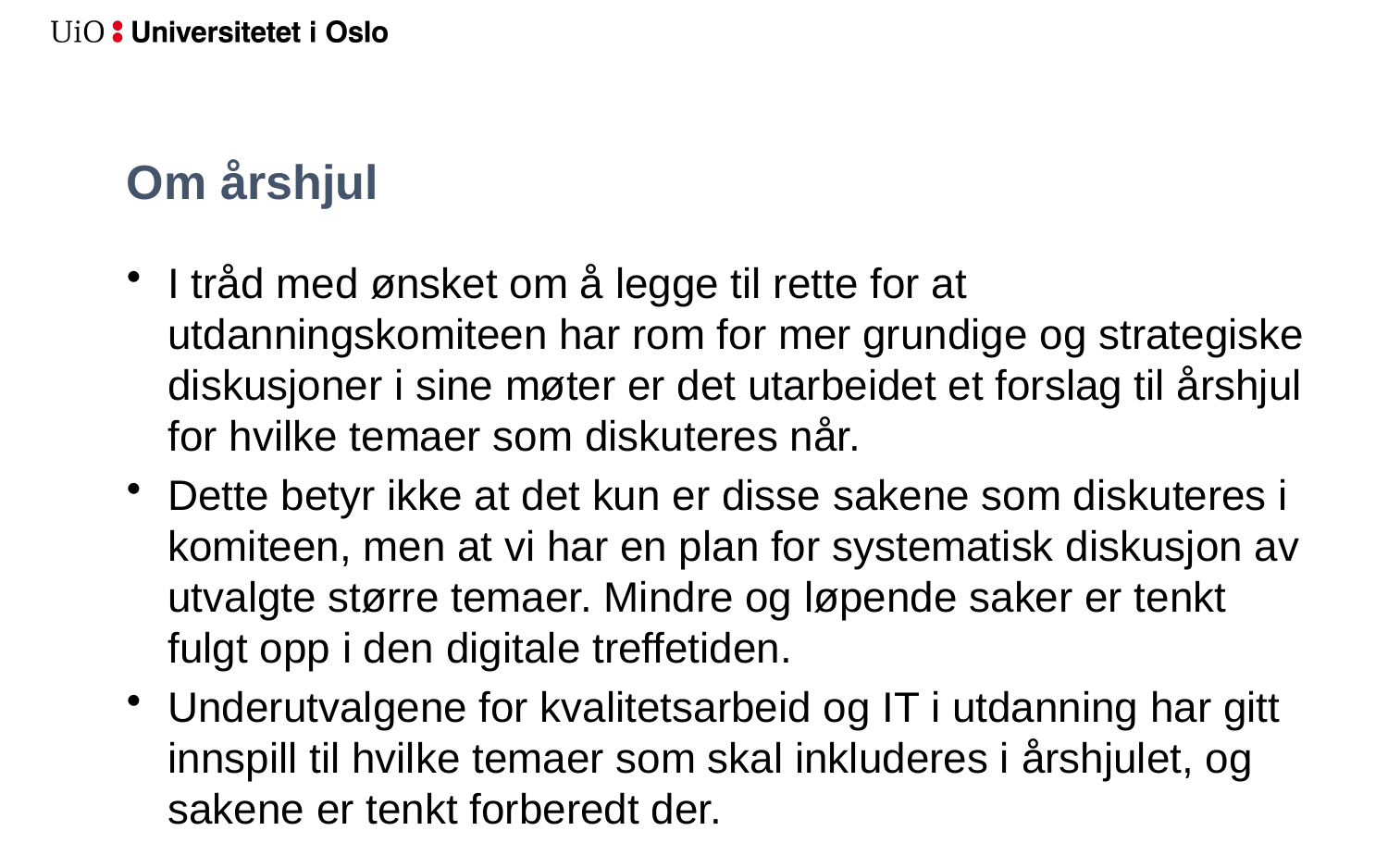

# Om årshjul
I tråd med ønsket om å legge til rette for at utdanningskomiteen har rom for mer grundige og strategiske diskusjoner i sine møter er det utarbeidet et forslag til årshjul for hvilke temaer som diskuteres når.
Dette betyr ikke at det kun er disse sakene som diskuteres i komiteen, men at vi har en plan for systematisk diskusjon av utvalgte større temaer. Mindre og løpende saker er tenkt fulgt opp i den digitale treffetiden.
Underutvalgene for kvalitetsarbeid og IT i utdanning har gitt innspill til hvilke temaer som skal inkluderes i årshjulet, og sakene er tenkt forberedt der.